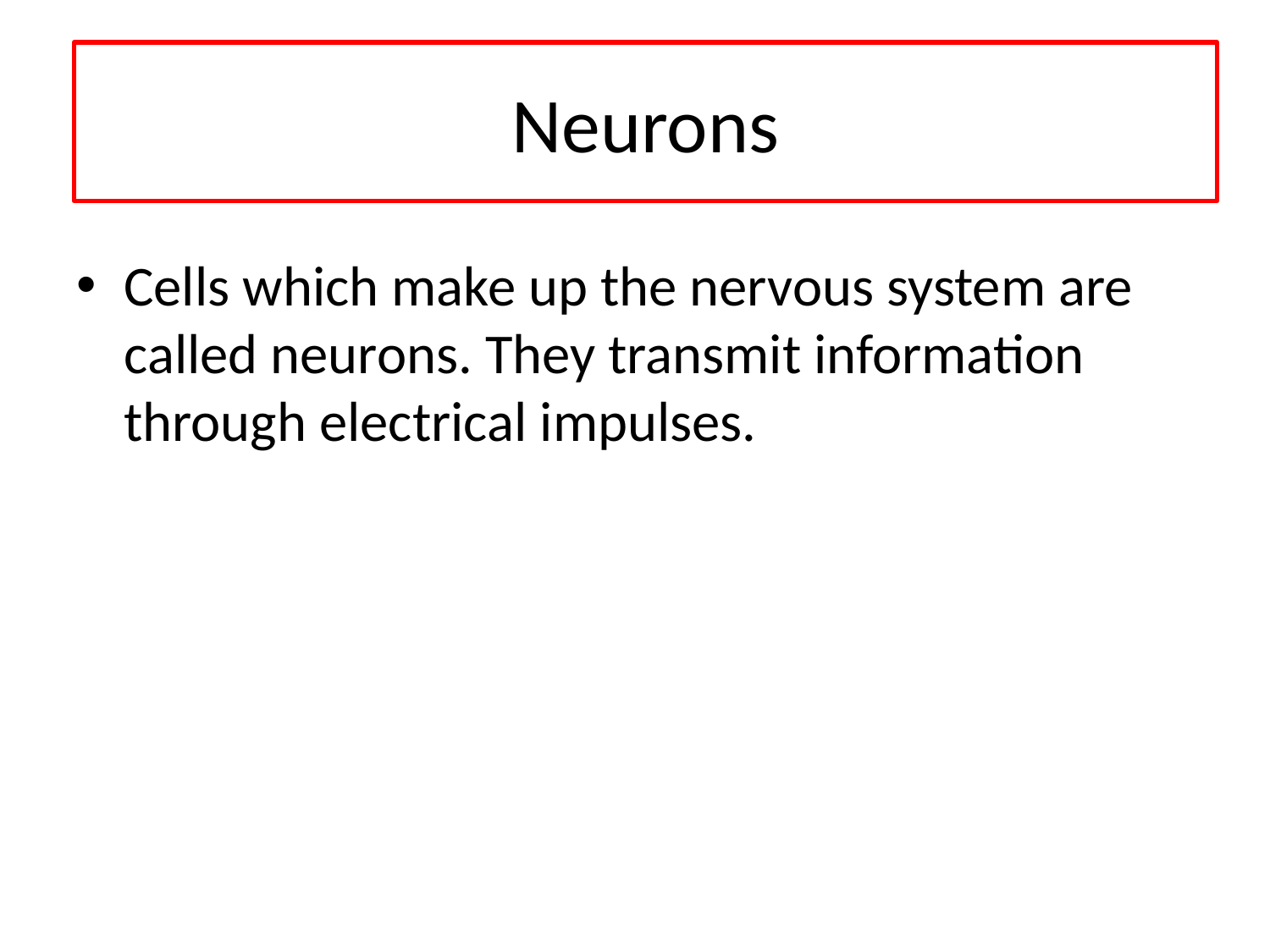

Neurons
Cells which make up the nervous system are called neurons. They transmit information through electrical impulses.